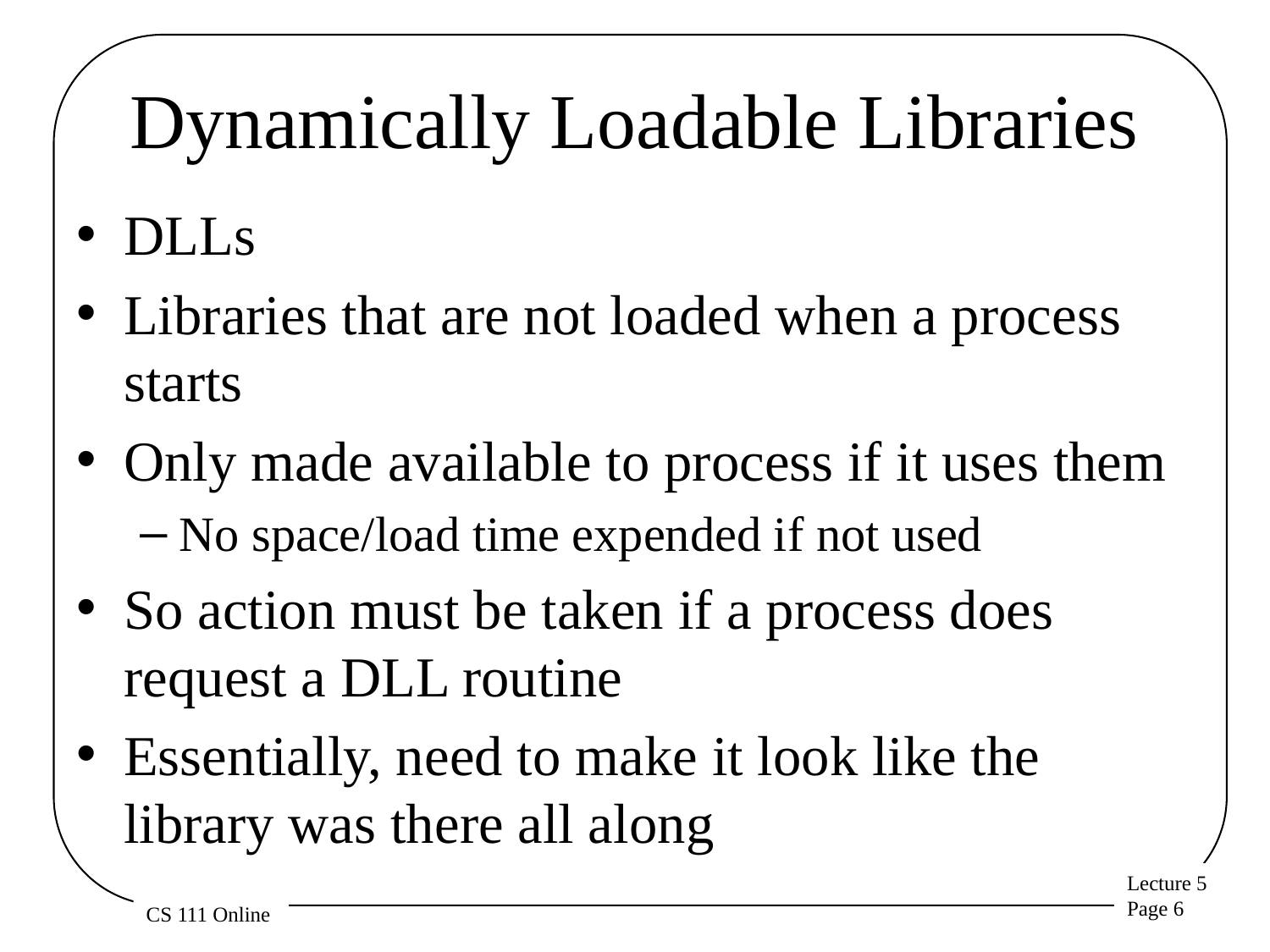

# Dynamically Loadable Libraries
DLLs
Libraries that are not loaded when a process starts
Only made available to process if it uses them
No space/load time expended if not used
So action must be taken if a process does request a DLL routine
Essentially, need to make it look like the library was there all along